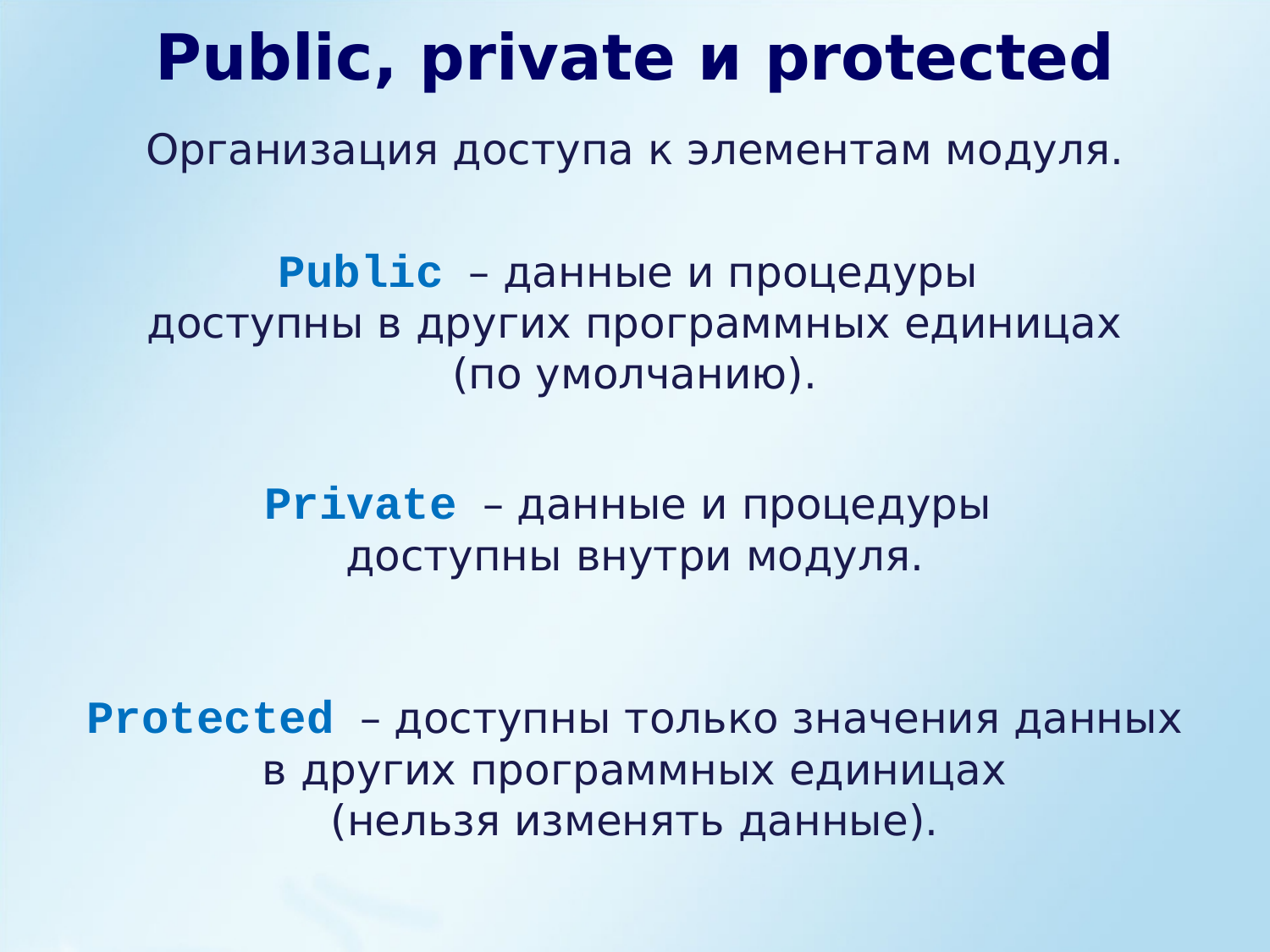

Public, private и protected
Организация доступа к элементам модуля.
Public – данные и процедуры
доступны в других программных единицах
(по умолчанию).
Private – данные и процедуры
доступны внутри модуля.
Protected – доступны только значения данных
в других программных единицах
(нельзя изменять данные).